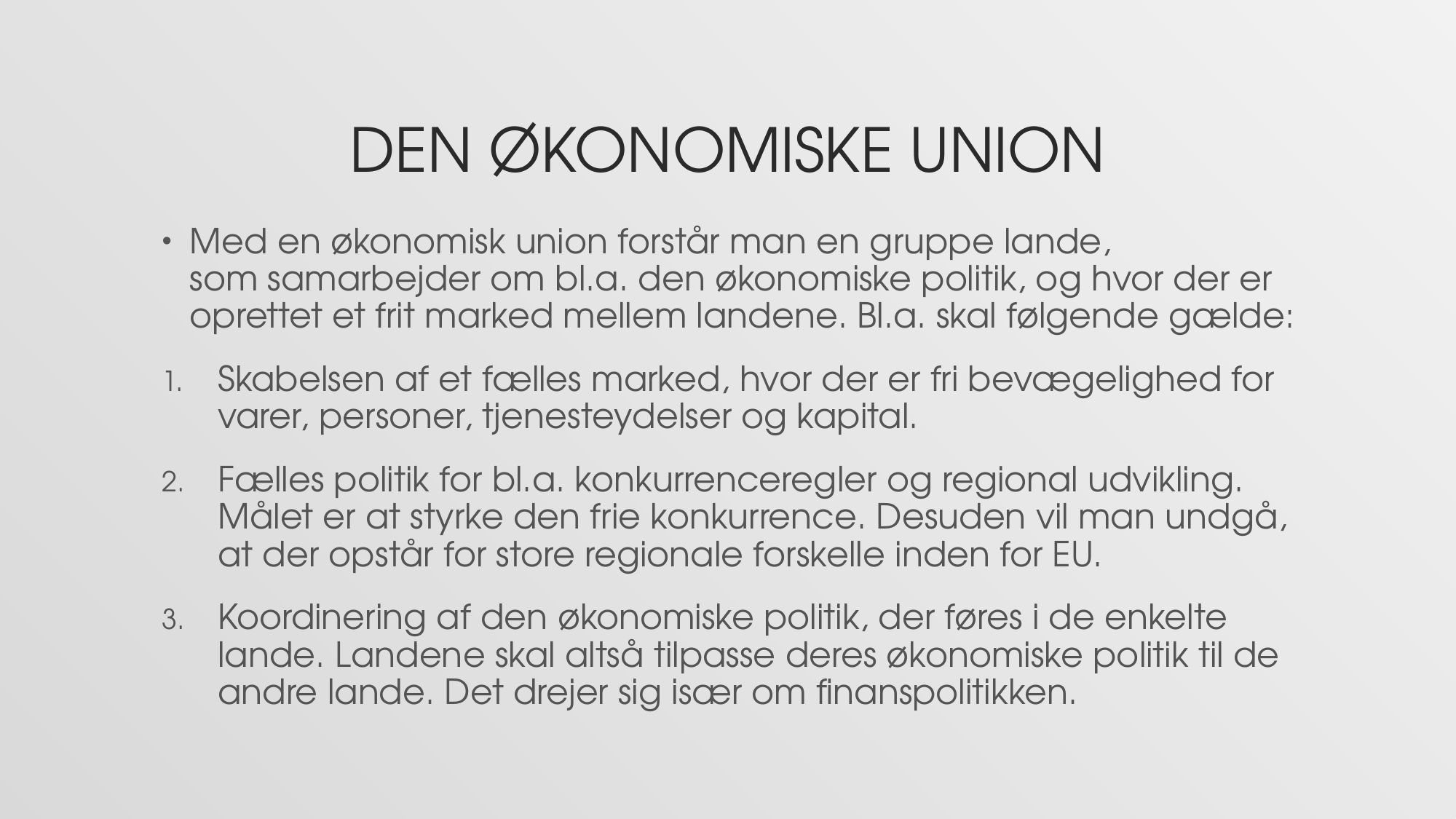

# Den økonomiske union
Med en økonomisk union forstår man en gruppe lande, som samarbejder om bl.a. den økonomiske politik, og hvor der er oprettet et frit marked mellem landene. Bl.a. skal følgende gælde:
Skabelsen af et fælles marked, hvor der er fri bevægelighed for varer, personer, tjenesteydelser og kapital.
Fælles politik for bl.a. konkurrenceregler og regional udvikling. Målet er at styrke den frie konkurrence. Desuden vil man undgå, at der opstår for store regionale forskelle inden for EU.
Koordinering af den økonomiske politik, der føres i de enkelte lande. Landene skal altså tilpasse deres økonomiske politik til de andre lande. Det drejer sig især om finanspolitikken.